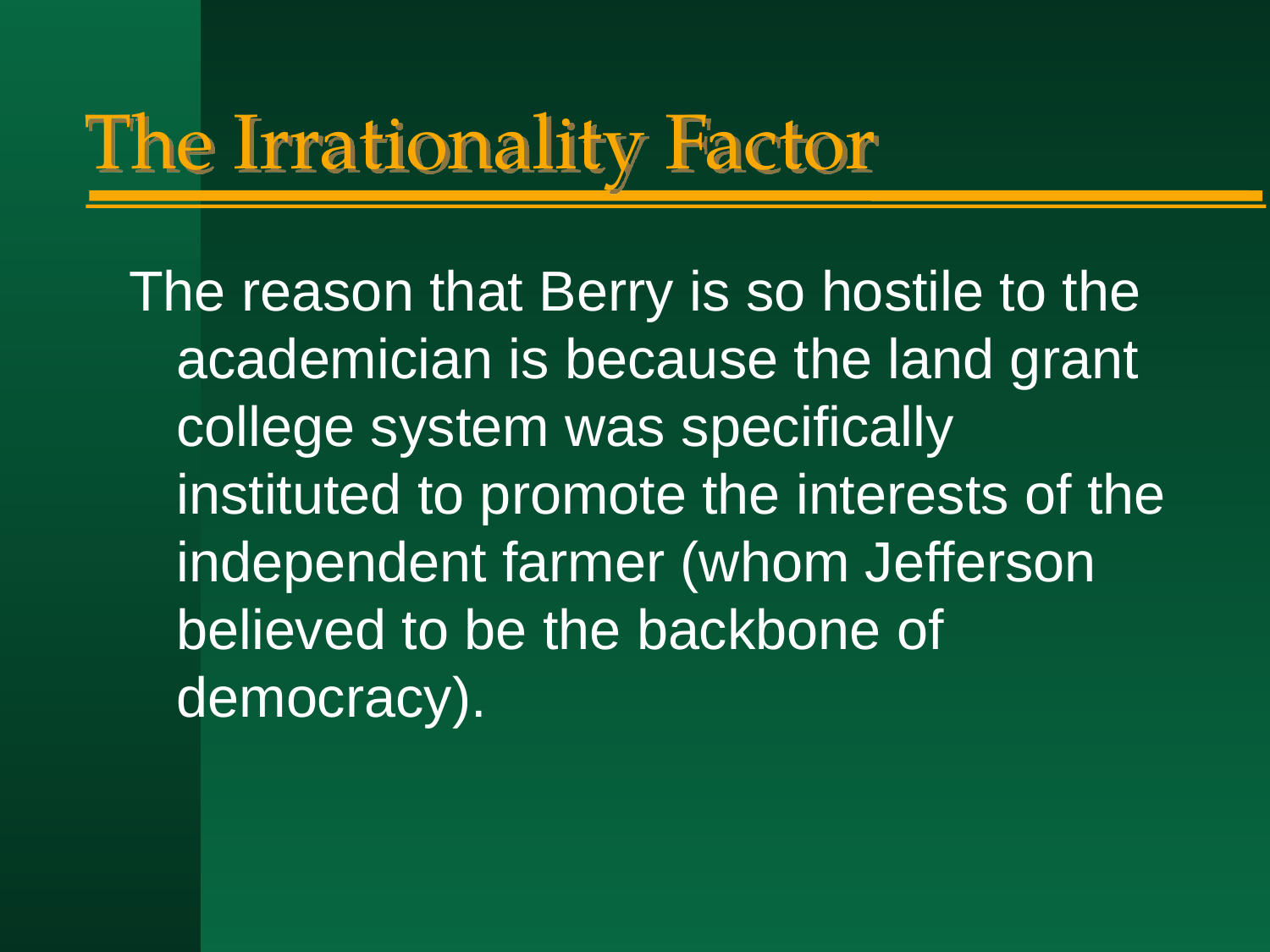

# The Irrationality Factor
The reason that Berry is so hostile to the academician is because the land grant college system was specifically instituted to promote the interests of the independent farmer (whom Jefferson believed to be the backbone of democracy).